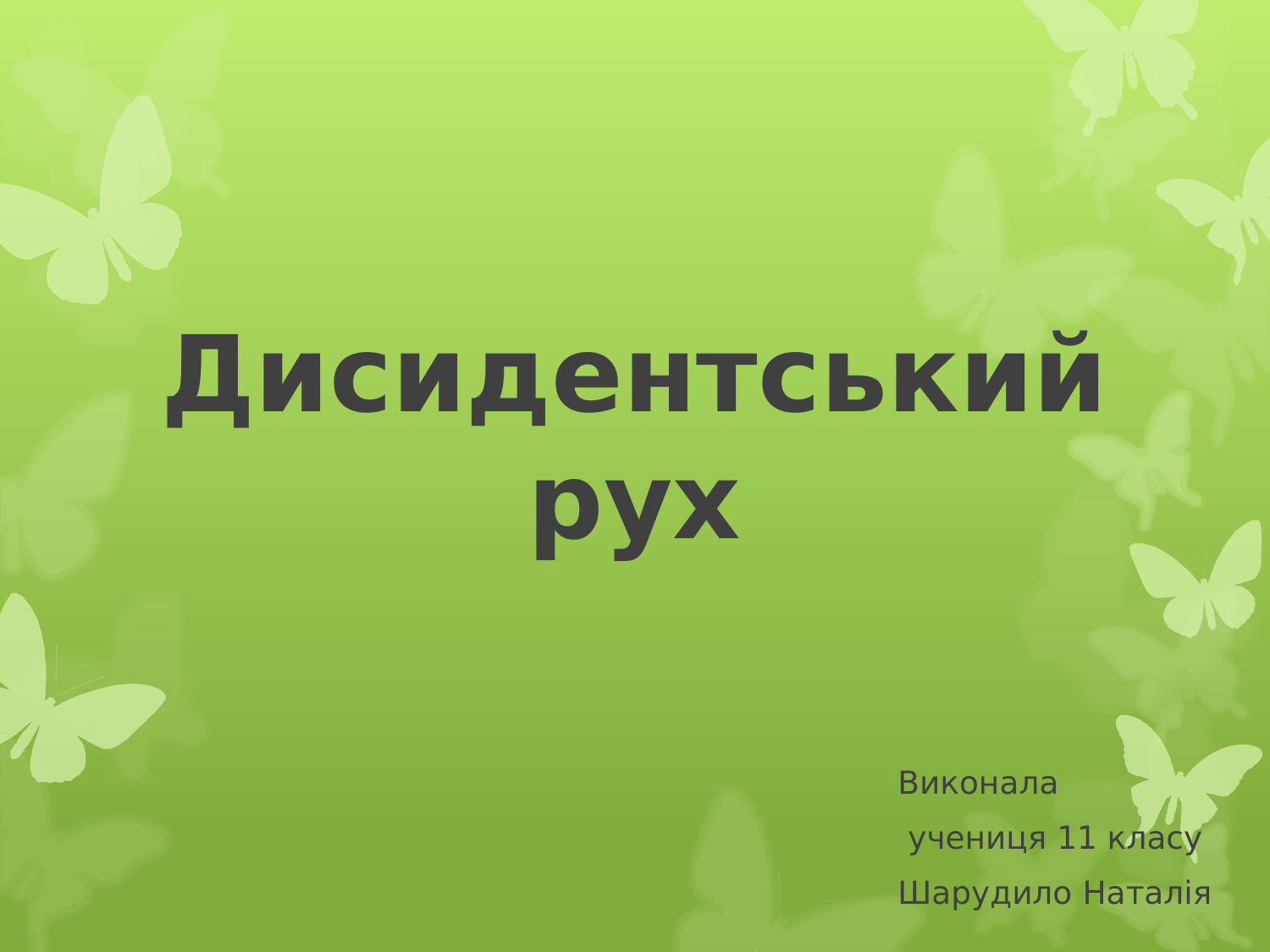

# Дисидентський рух
Виконала
 учениця 11 класу
Шарудило Наталія